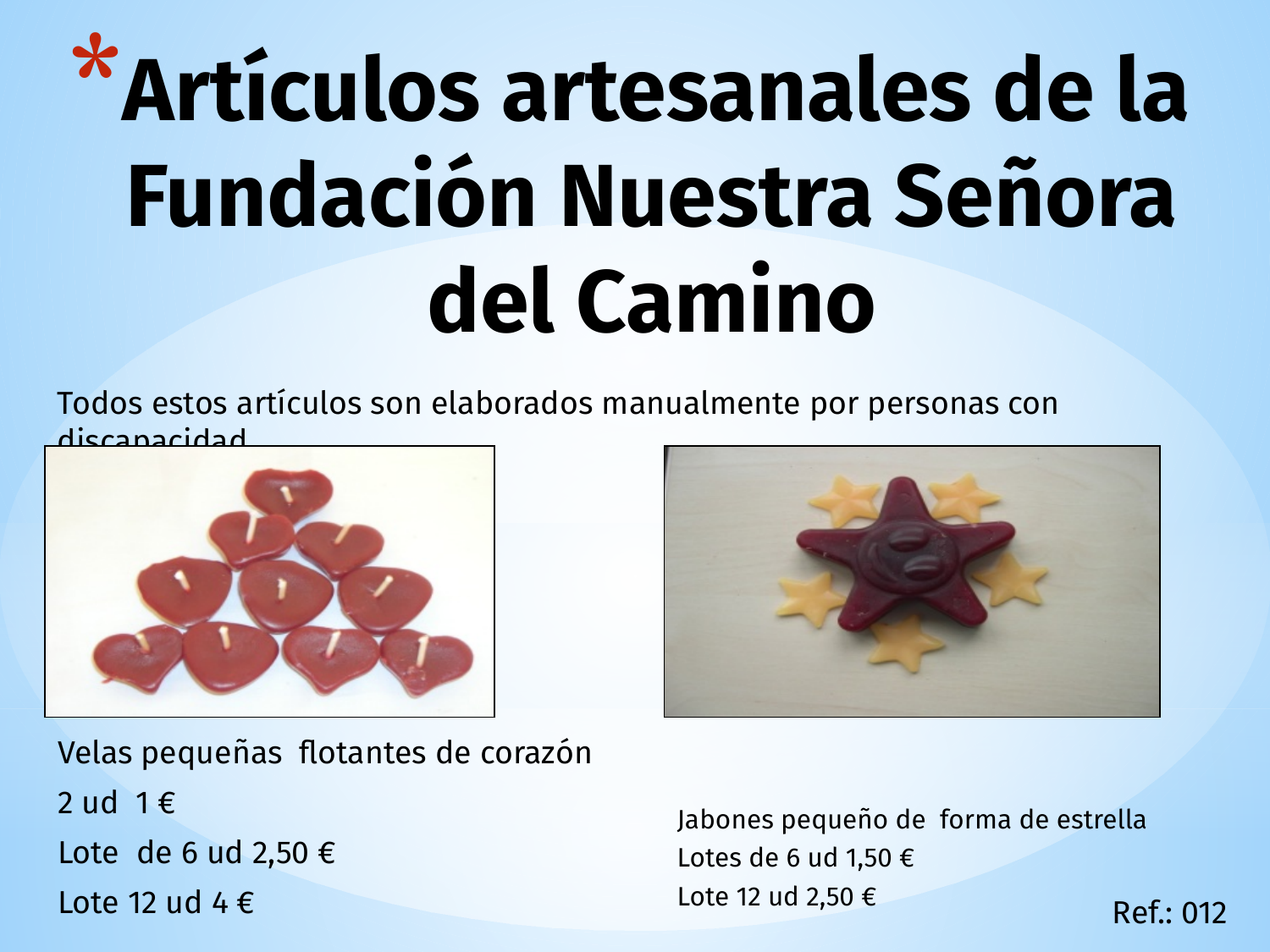

# Artículos artesanales de la Fundación Nuestra Señora del Camino
Todos estos artículos son elaborados manualmente por personas con discapacidad

Velas pequeñas  flotantes de corazón
2 ud  1 €
Lote  de 6 ud 2,50 €
Lote 12 ud 4 €
Jabones pequeño de  forma de estrella
Lotes de 6 ud 1,50 €
Lote 12 ud 2,50 €

Ref.: 012